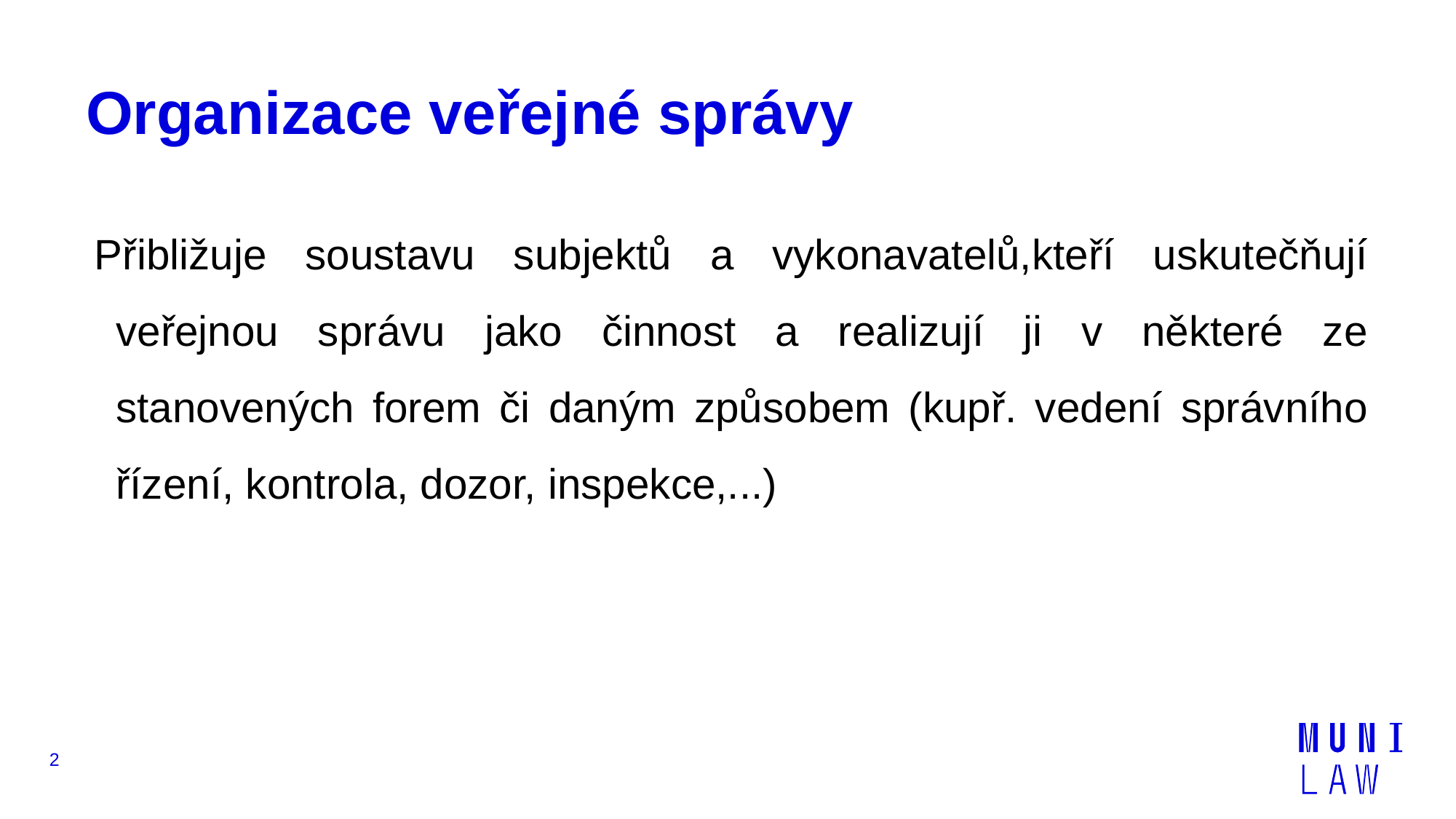

# Organizace veřejné správy
Přibližuje soustavu subjektů a vykonavatelů,kteří uskutečňují veřejnou správu jako činnost a realizují ji v některé ze stanovených forem či daným způsobem (kupř. vedení správního řízení, kontrola, dozor, inspekce,...)
2